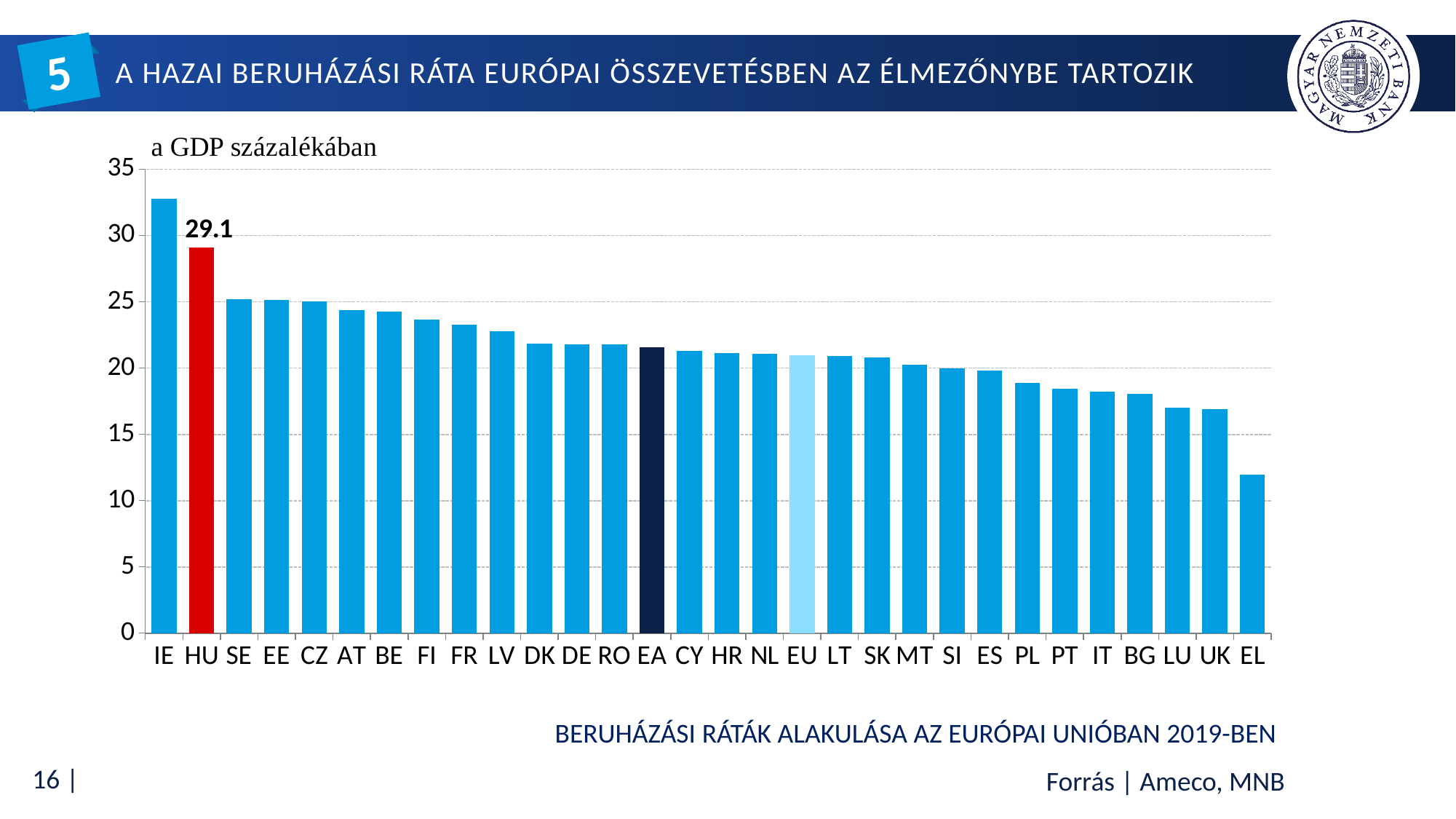

# A hazai beruházási ráta európai összevetésben az élmezőnybe tartozik
5

### Chart

| Category | Beruházási ráta |
|---|---|
| IE | 32.80090774452151 |
| HU | 29.1 |
| SE | 25.220849009776348 |
| EE | 25.163282343187575 |
| CZ | 25.03401775504755 |
| AT | 24.36815842830999 |
| BE | 24.275341529201356 |
| FI | 23.685032748993827 |
| FR | 23.273337880659188 |
| LV | 22.783901985554643 |
| DK | 21.838728448547474 |
| DE | 21.778931945141967 |
| RO | 21.7715042750605 |
| EA | 21.58947491643584 |
| CY | 21.286973692083695 |
| HR | 21.132009535339417 |
| NL | 21.055238618118885 |
| EU | 20.98994925184003 |
| LT | 20.89957191705202 |
| SK | 20.80600898932597 |
| MT | 20.24546855229781 |
| SI | 19.978027283447002 |
| ES | 19.812549572219424 |
| PL | 18.856273260372607 |
| PT | 18.46689636003677 |
| IT | 18.219380873902164 |
| BG | 18.06977032083332 |
| LU | 16.988745577337152 |
| UK | 16.912102558627097 |
| EL | 11.988888091504124 |
Beruházási ráták alakulása az európai unióban 2019-ben
Forrás | Ameco, MNB